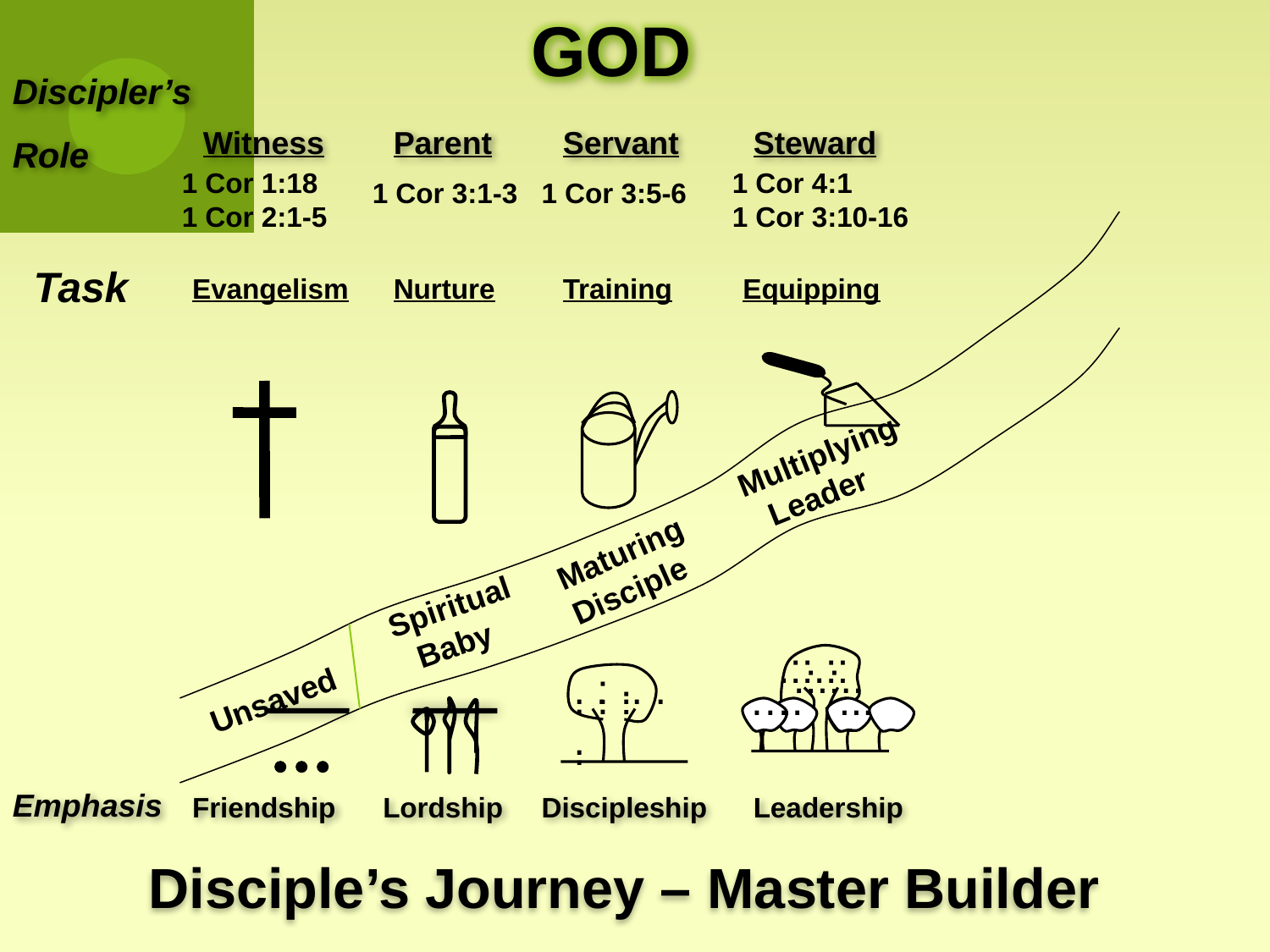

GOD
Discipler’s

Role
Witness
Parent
Servant
Steward
1 Cor 1:18
1 Cor 2:1-5
1 Cor 4:1
1 Cor 3:10-16
1 Cor 3:1-3
1 Cor 3:5-6

Task
Evangelism
Nurture
Training
Equipping

Multiplying    Leader
Maturing
Disciple
Spiritual   Baby
.::.::

.:.:..

….   ...

. : . .
 .  . .

. . : .
Unsaved

Emphasis
Leadership
Friendship
Lordship
Discipleship
Disciple’s Journey – Master Builder